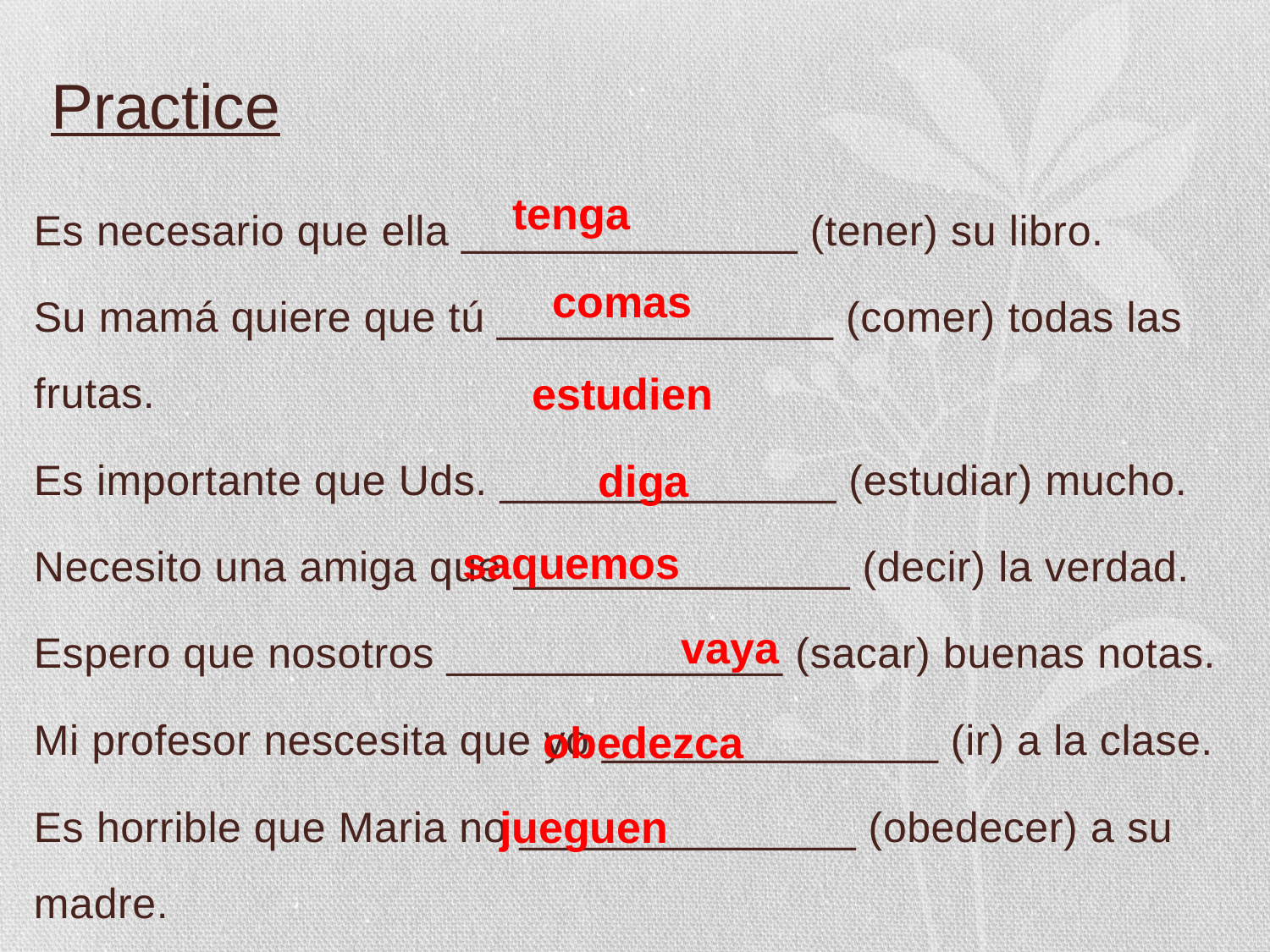

# Practice
Es necesario que ella ______________ (tener) su libro.
Su mamá quiere que tú ______________ (comer) todas las frutas.
Es importante que Uds. ______________ (estudiar) mucho.
Necesito una amiga que ______________ (decir) la verdad.
Espero que nosotros ______________ (sacar) buenas notas.
Mi profesor nescesita que yo ______________ (ir) a la clase.
Es horrible que Maria no ______________ (obedecer) a su madre.
Ella sugiere que ellos ______________ (jugar) en el gimnasio.
tenga
comas
estudien
diga
saquemos
vaya
obedezca
jueguen